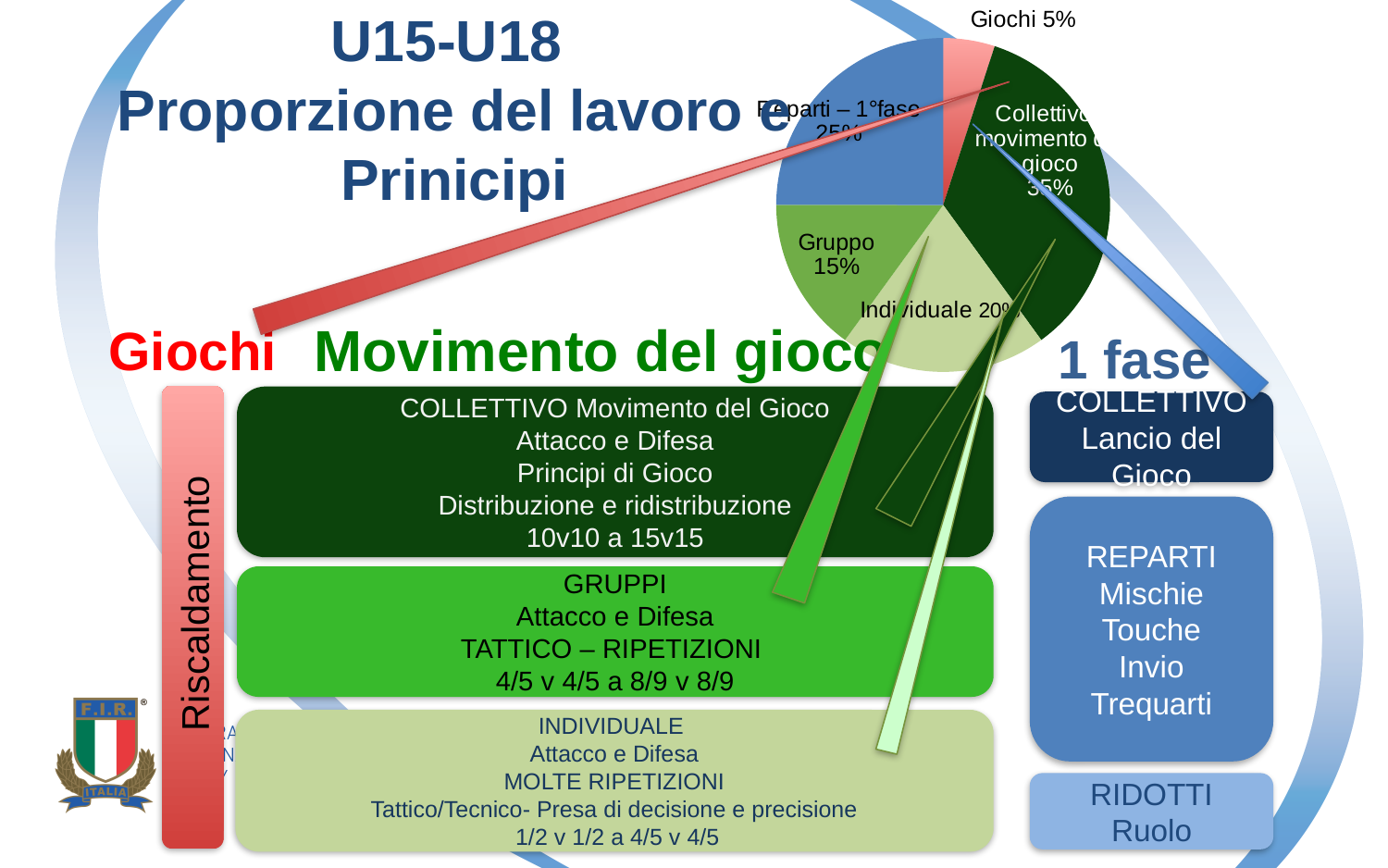

### Chart

| Category |  |
|---|---|
| 16-18 anni  | None |
| fun games | 5.0 |
| Colletivo - movimento di gioco | 35.0 |
| Ridotto - tatical | 20.0 |
| Gruppo | 15.0 |
| Riparti - 1st fase | 25.0 |
U15-U18
Proporzione del lavoro e Prinicipi

Giochi

Movimento del gioco

GRUPPI
Attacco e Difesa
TATTICO – RIPETIZIONI
4/5 v 4/5 a 8/9 v 8/9

INDIVIDUALE
Attacco e Difesa
MOLTE RIPETIZIONI
Tattico/Tecnico- Presa di decisione e precisione
 1/2 v 1/2 a 4/5 v 4/5
1 fase

Riscaldamento
COLLETTIVO Movimento del Gioco
Attacco e Difesa
Principi di Gioco
Distribuzione e ridistribuzione
10v10 a 15v15
COLLETTIVO
Lancio del Gioco
REPARTI
Mischie
Touche
Invio
Trequarti
RIDOTTI
Ruolo